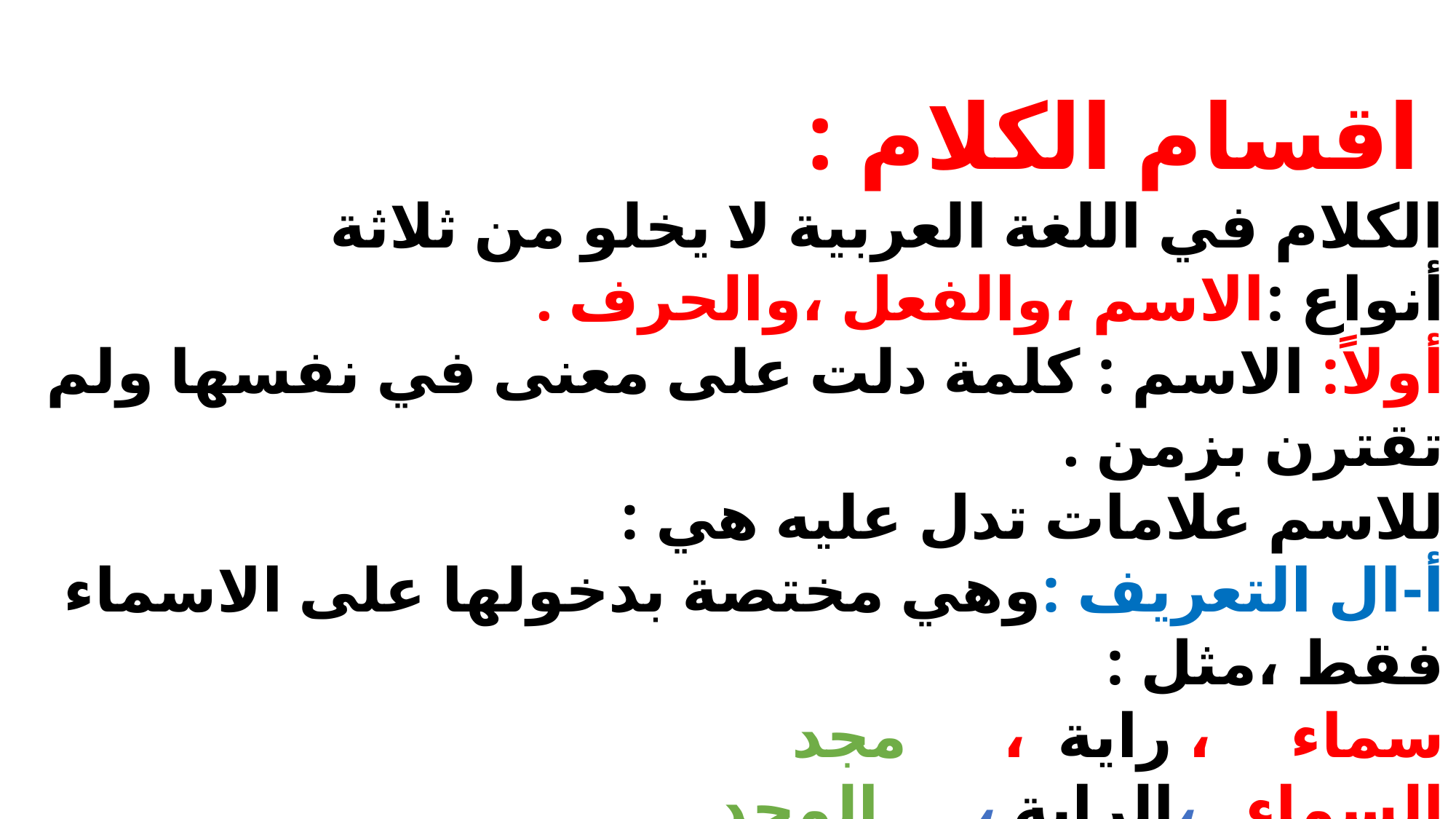

اقسام الكلام :
الكلام في اللغة العربية لا يخلو من ثلاثة أنواع :الاسم ،والفعل ،والحرف .
أولاً: الاسم : كلمة دلت على معنى في نفسها ولم تقترن بزمن .
للاسم علامات تدل عليه هي :
أ‌-	ال التعريف :وهي مختصة بدخولها على الاسماء فقط ،مثل :
سماء     ، راية  ،      مجد
السماء   ،الراية ،      المجد
فنلاحظ أنّ الكلمات المذكورة اعلاه قد قبلت (ال التعريف )اذا ً هي اسماء .